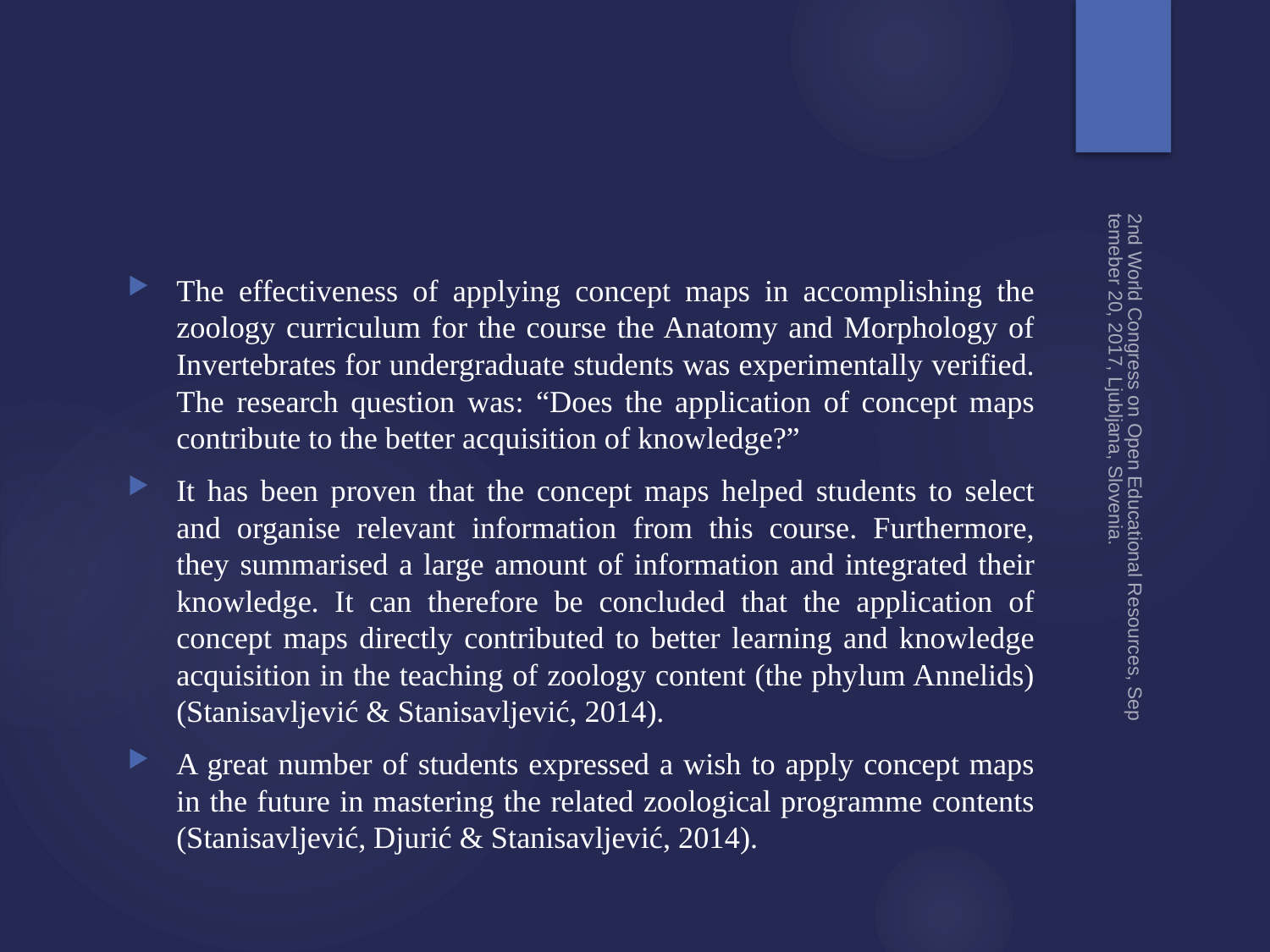

The effectiveness of applying concept maps in accomplishing the zoology curriculum for the course the Anatomy and Morphology of Invertebrates for undergraduate students was experimentally verified. The research question was: “Does the application of concept maps contribute to the better acquisition of knowledge?”
It has been proven that the concept maps helped students to select and organise relevant information from this course. Furthermore, they summarised a large amount of information and integrated their knowledge. It can therefore be concluded that the application of concept maps directly contributed to better learning and knowledge acquisition in the teaching of zoology content (the phylum Annelids) (Stanisavljević & Stanisavljević, 2014).
A great number of students expressed a wish to apply concept maps in the future in mastering the related zoological programme contents (Stanisavljević, Djurić & Stanisavljević, 2014).

2nd World Congress on Open Educational Resources, Septemeber 20, 2017, Ljubljana, Slovenia.